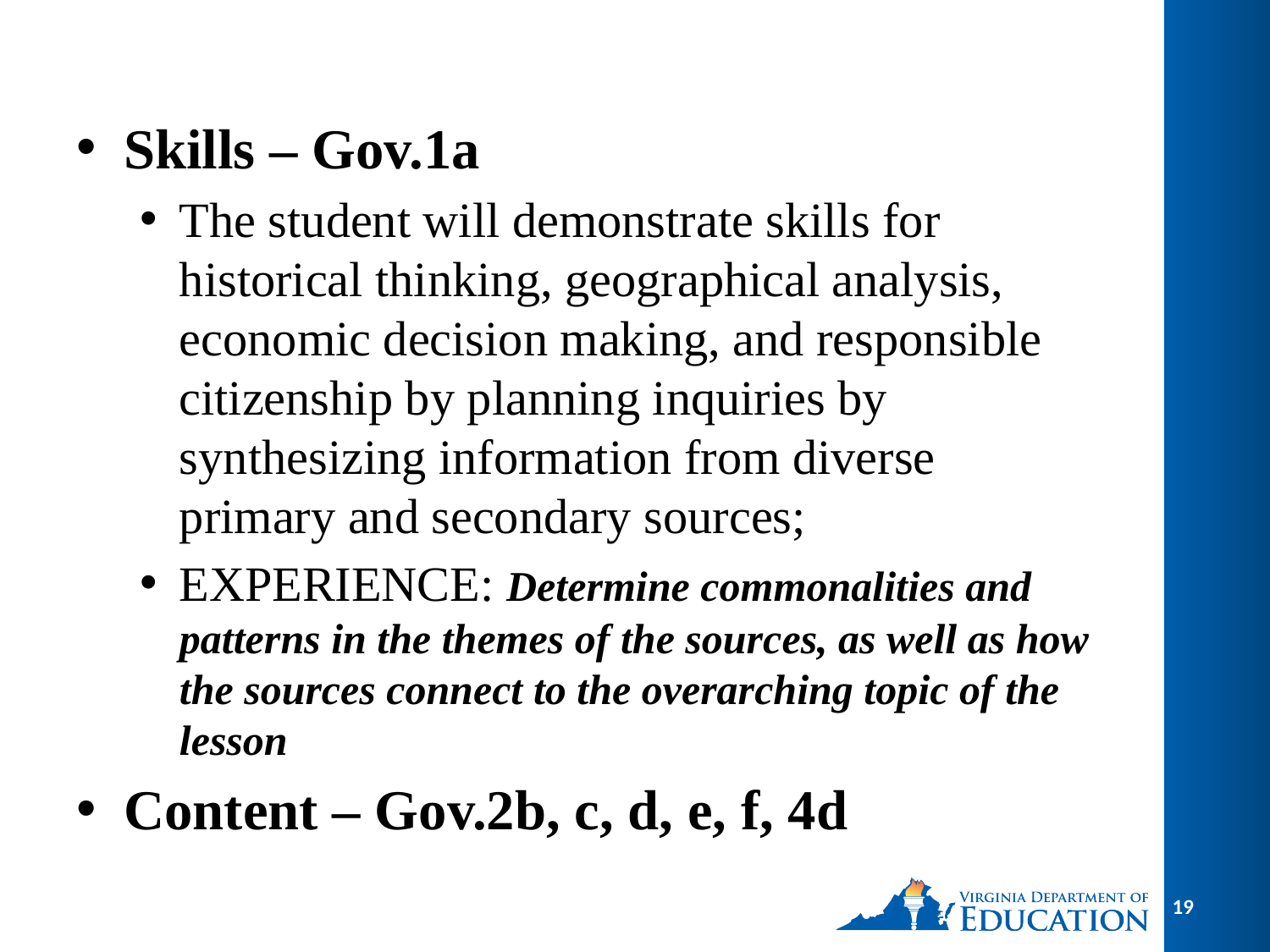

Skills – Gov.1a
The student will demonstrate skills for historical thinking, geographical analysis, economic decision making, and responsible citizenship by planning inquiries by synthesizing information from diverse primary and secondary sources;
EXPERIENCE: Determine commonalities and patterns in the themes of the sources, as well as how the sources connect to the overarching topic of the lesson
Content – Gov.2b, c, d, e, f, 4d
19